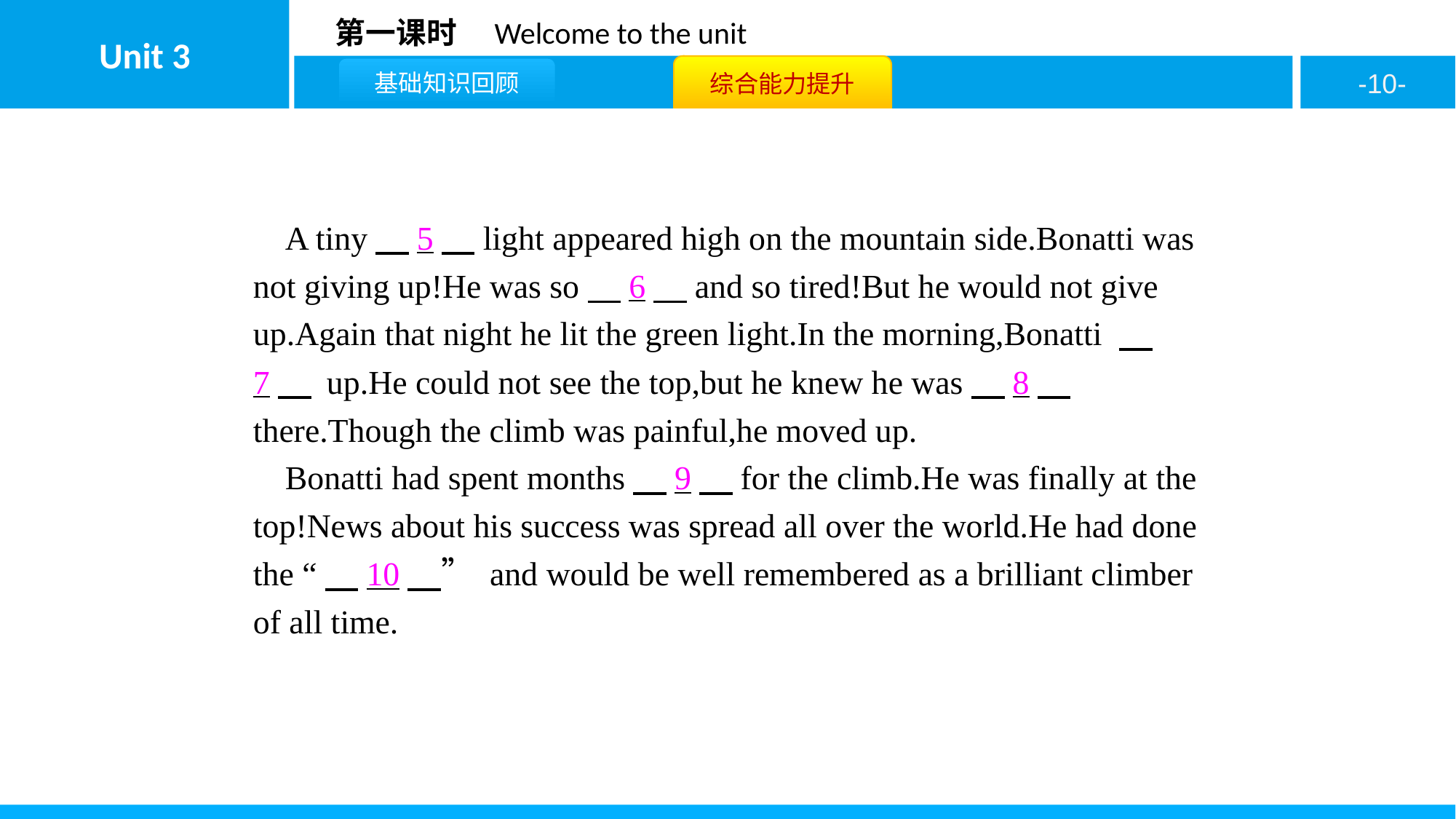

A tiny　5　light appeared high on the mountain side.Bonatti was not giving up!He was so　6　and so tired!But he would not give up.Again that night he lit the green light.In the morning,Bonatti 　7　 up.He could not see the top,but he knew he was　8　there.Though the climb was painful,he moved up.
Bonatti had spent months　9　for the climb.He was finally at the top!News about his success was spread all over the world.He had done the “　10　” and would be well remembered as a brilliant climber of all time.